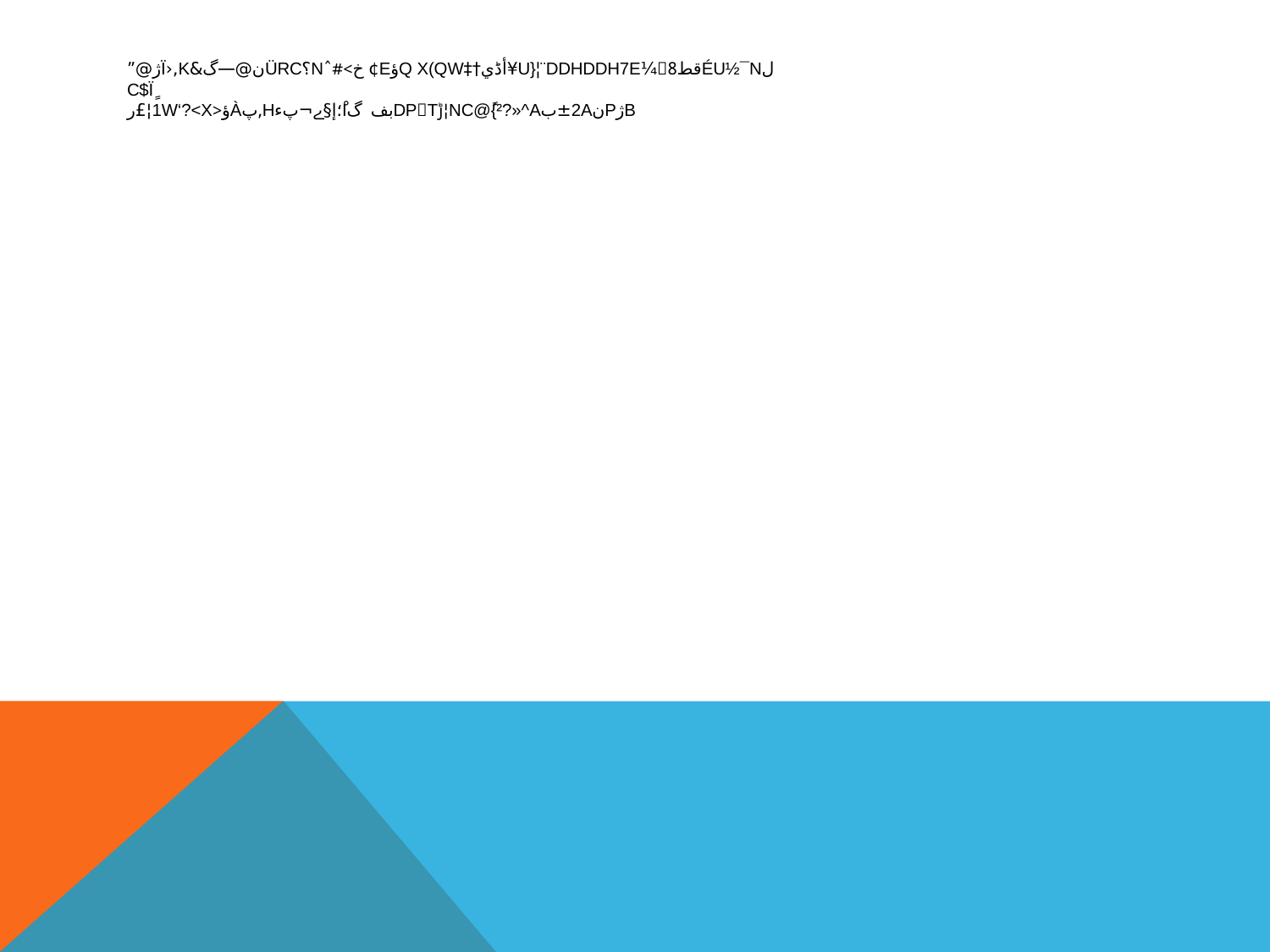

# لéU½¯nقط8†	¼u}¦‍¨DDhDDh7E¥أڈي†‡q x(qwؤE¢ خ>#ˆN؟ےürcن@—گ&K‚ے‹ïژ@” C$ïٍ bژPن2A±بNC@ً{²?»^A¦ڑtےDpبفگi؛ْإ§ے¬پءh,پàؤ<1w‘?<x¦£ر